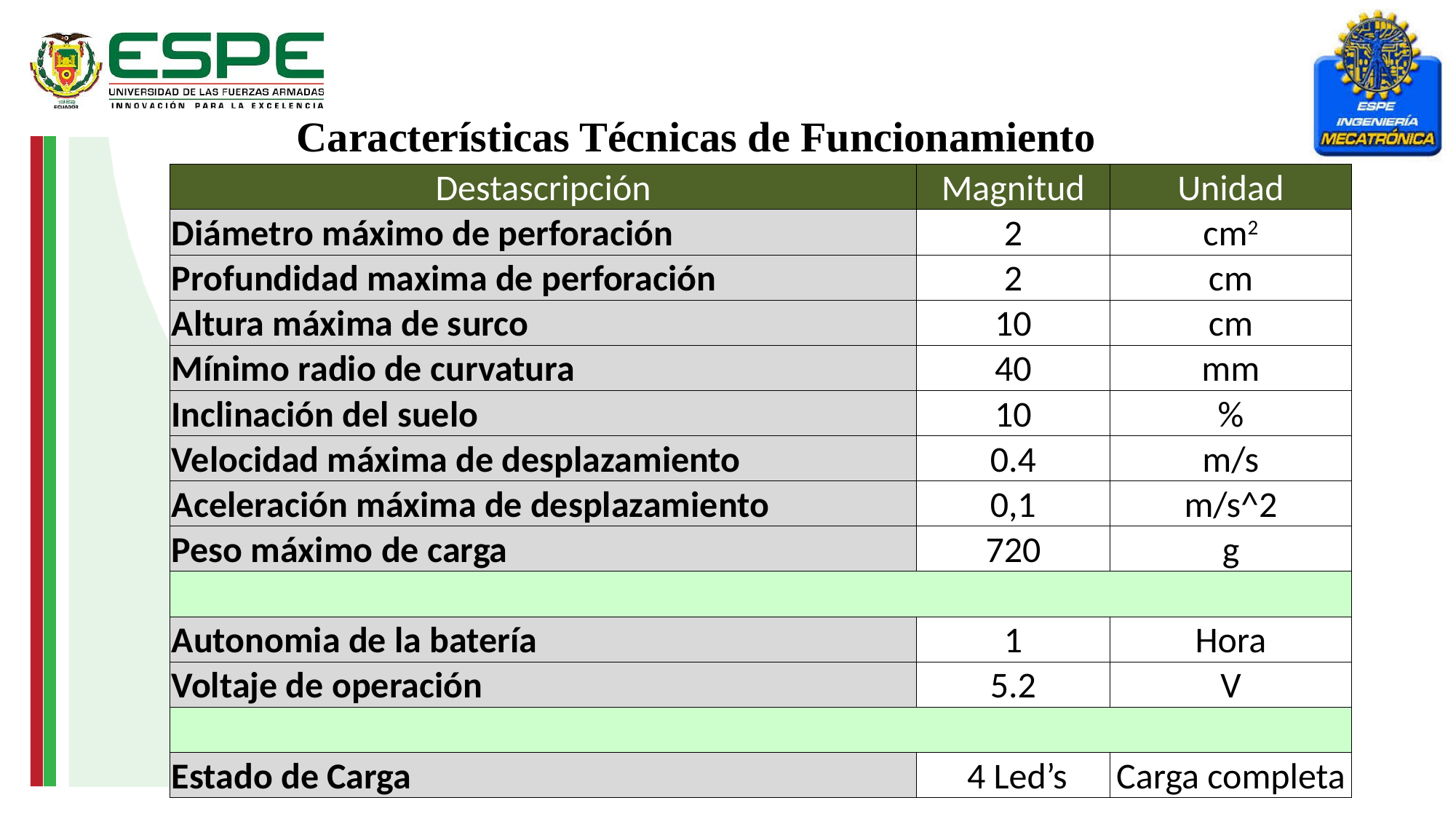

Características Técnicas de Funcionamiento
| Destascripción | Magnitud | Unidad |
| --- | --- | --- |
| Diámetro máximo de perforación | 2 | cm2 |
| Profundidad maxima de perforación | 2 | cm |
| Altura máxima de surco | 10 | cm |
| Mínimo radio de curvatura | 40 | mm |
| Inclinación del suelo | 10 | % |
| Velocidad máxima de desplazamiento | 0.4 | m/s |
| Aceleración máxima de desplazamiento | 0,1 | m/s^2 |
| Peso máximo de carga | 720 | g |
|  |  |  |
| Autonomia de la batería | 1 | Hora |
| Voltaje de operación | 5.2 | V |
|  |  |  |
| Estado de Carga | 4 Led’s | Carga completa |